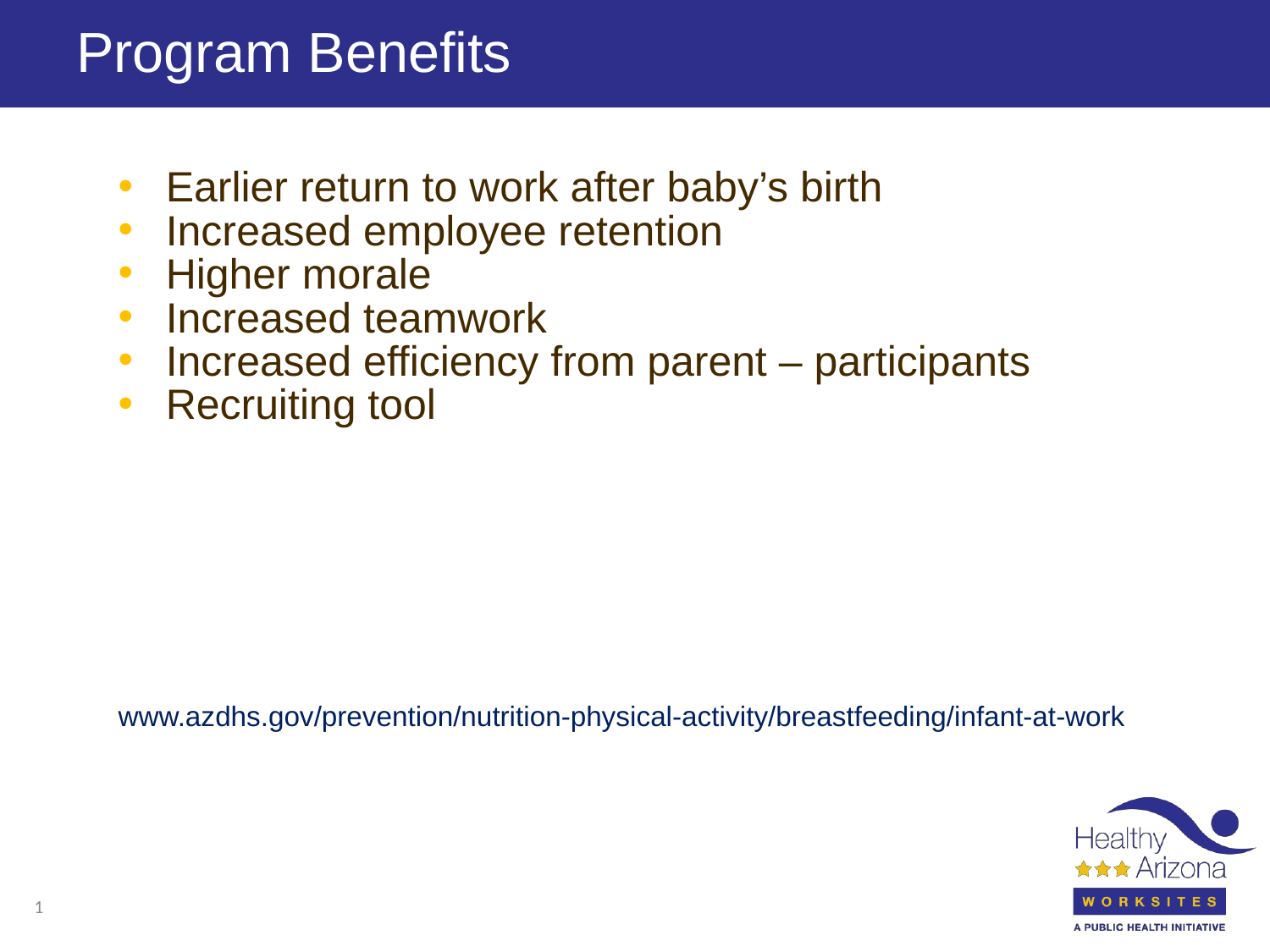

Program Benefits
Earlier return to work after baby’s birth
Increased employee retention
Higher morale
Increased teamwork
Increased efficiency from parent – participants
Recruiting tool

www.azdhs.gov/prevention/nutrition-physical-activity/breastfeeding/infant-at-work

1